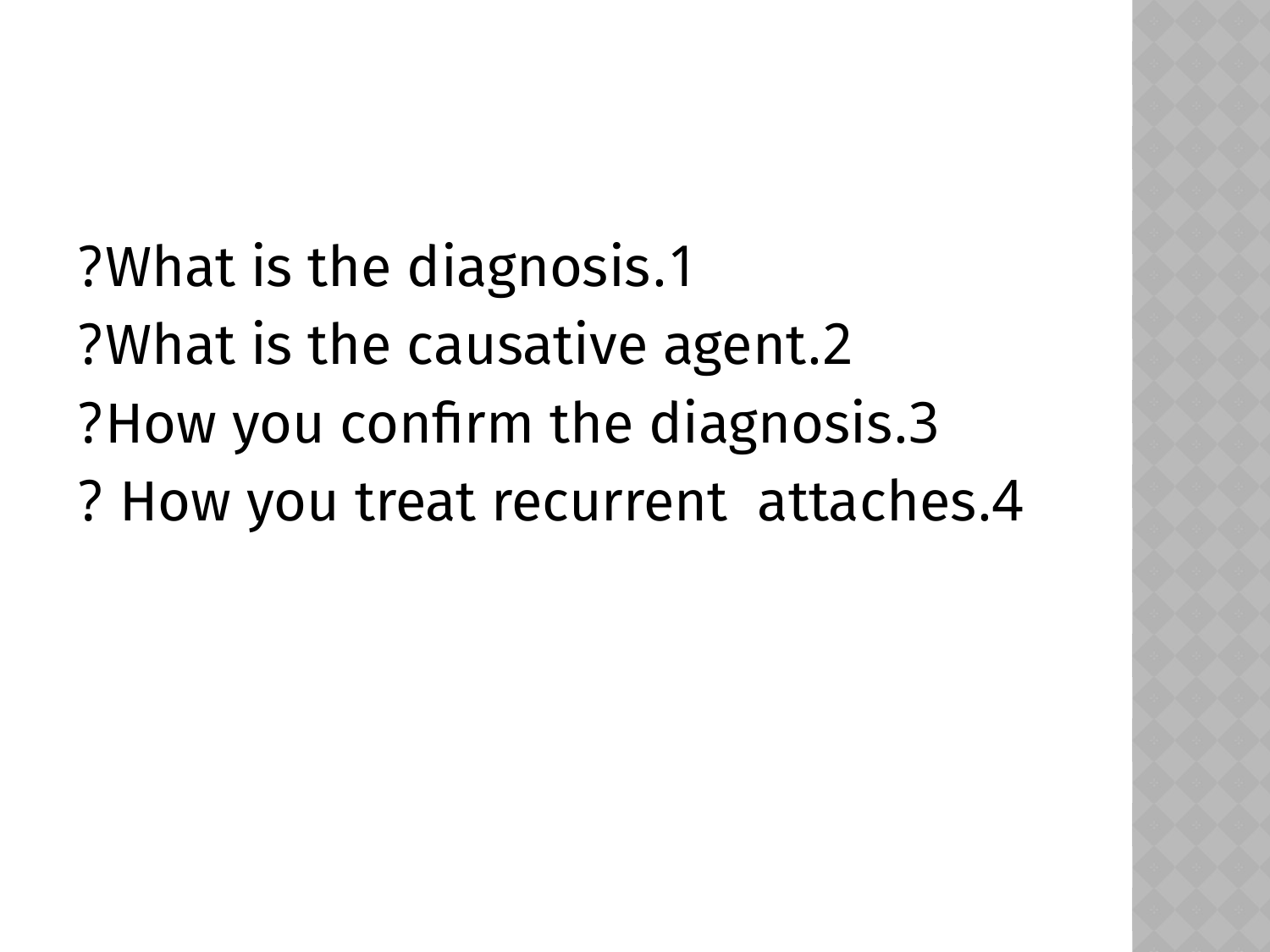

#
1.What is the diagnosis?
2.What is the causative agent?
3.How you confirm the diagnosis?
4.How you treat recurrent  attaches ?